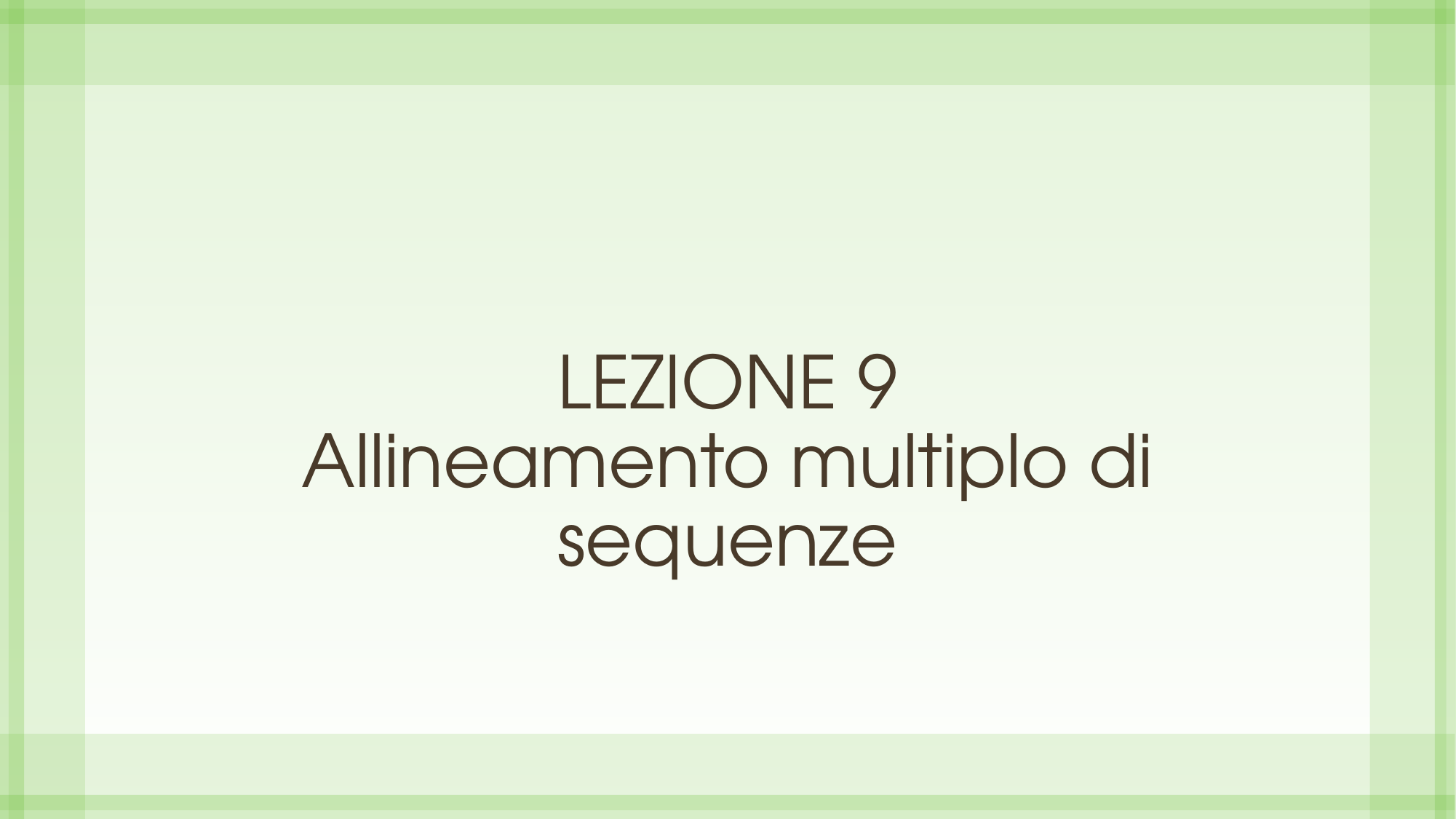

# LEZIONE 9 Allineamento multiplo di sequenze